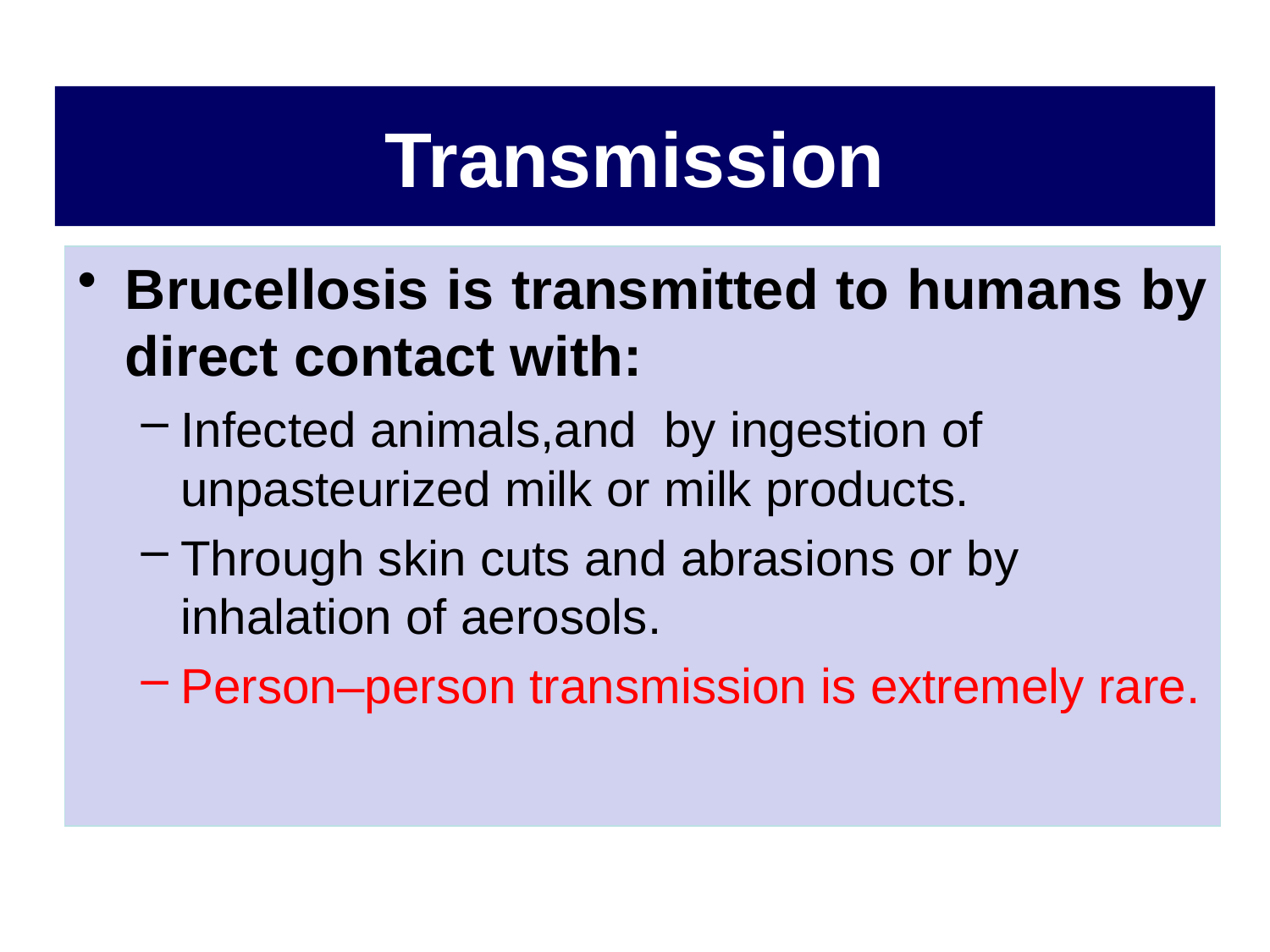

# Transmission
Brucellosis is transmitted to humans by direct contact with:
Infected animals,and  by ingestion of unpasteurized milk or milk products.
Through skin cuts and abrasions or by inhalation of aerosols.
Person–person transmission is extremely rare.